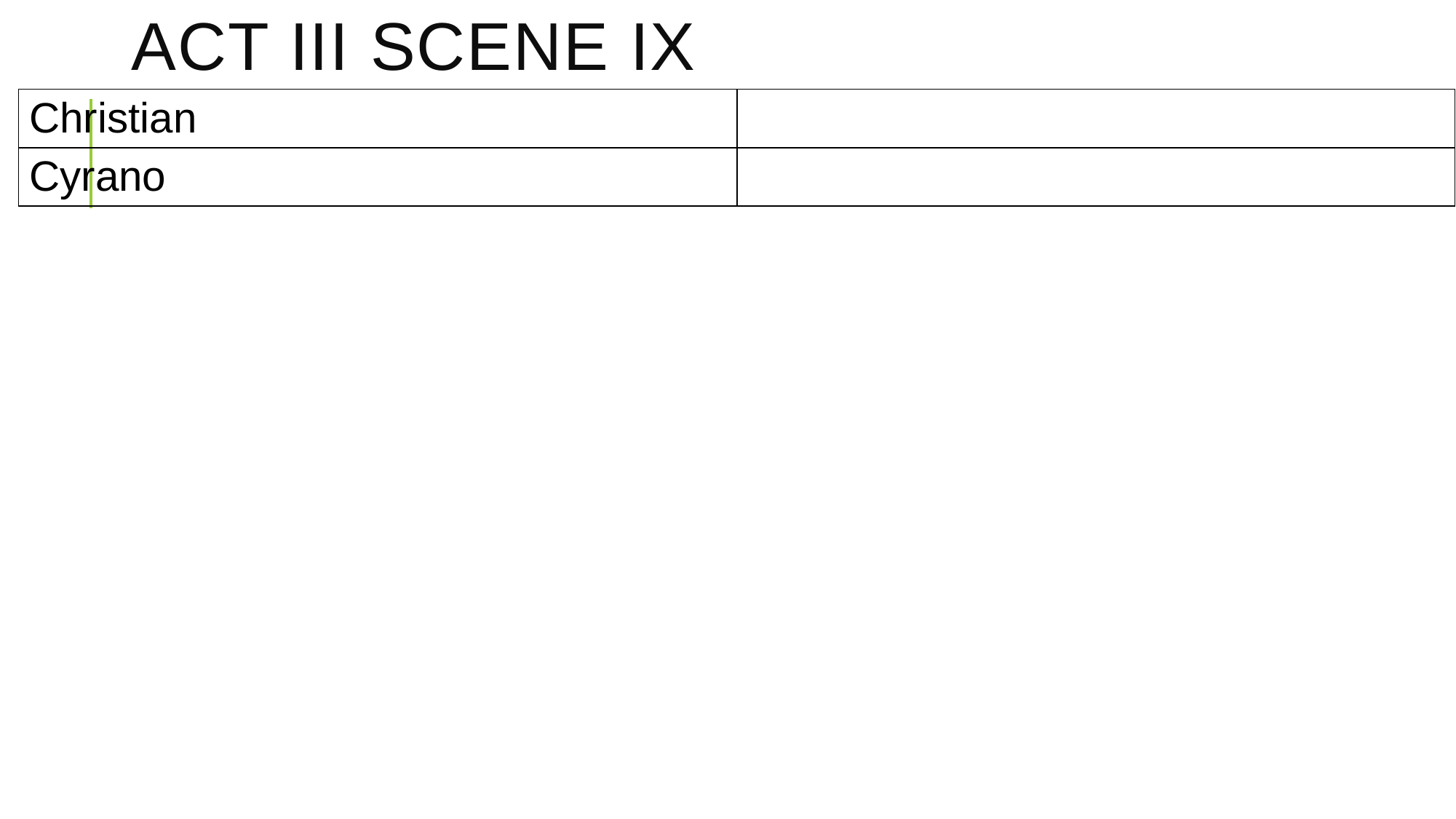

# Act IIi scene ix
| Christian |  |
| --- | --- |
| Cyrano |  |